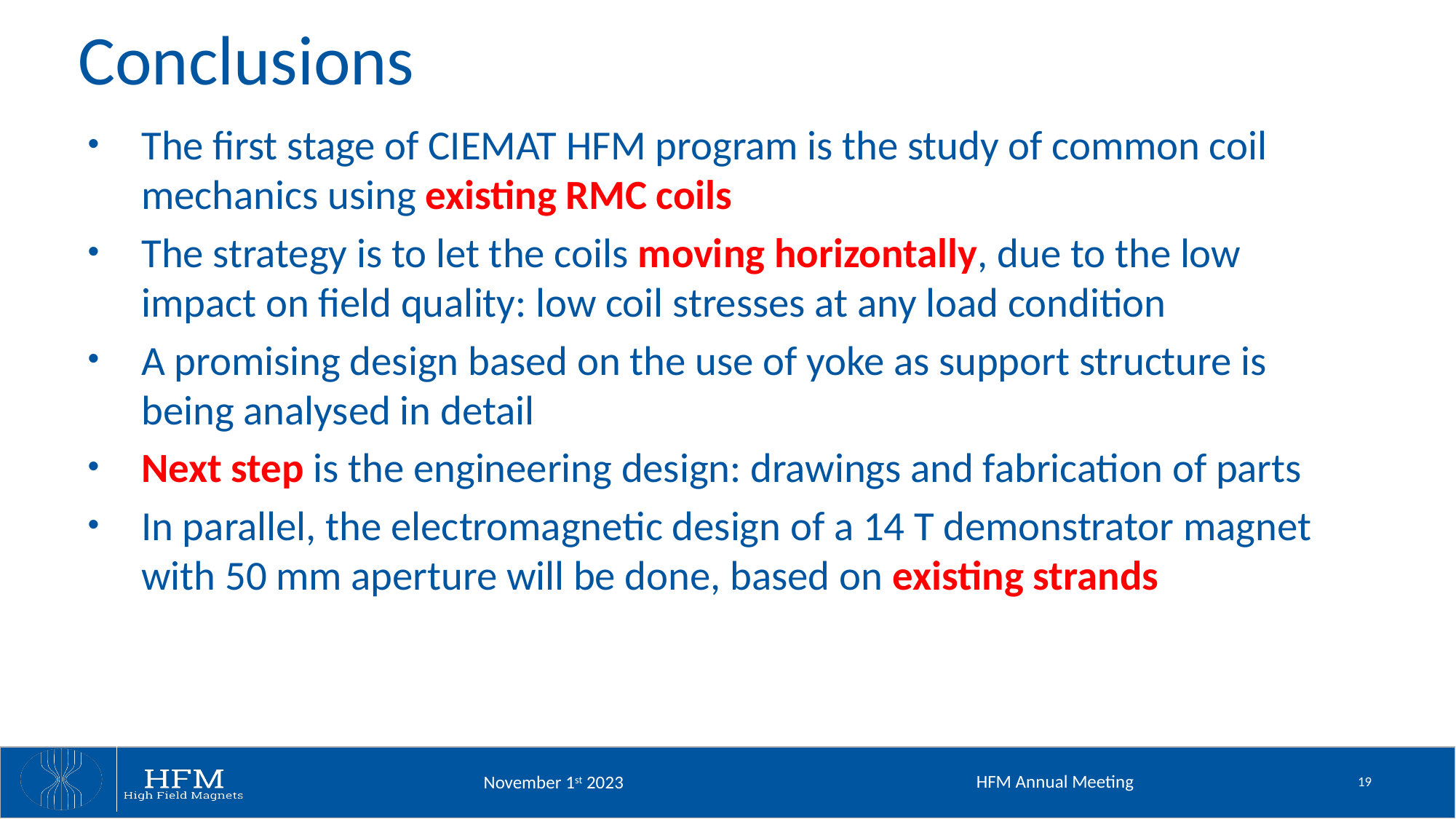

# Conclusions
The first stage of CIEMAT HFM program is the study of common coil mechanics using existing RMC coils
The strategy is to let the coils moving horizontally, due to the low impact on field quality: low coil stresses at any load condition
A promising design based on the use of yoke as support structure is being analysed in detail
Next step is the engineering design: drawings and fabrication of parts
In parallel, the electromagnetic design of a 14 T demonstrator magnet with 50 mm aperture will be done, based on existing strands
HFM Annual Meeting
19
November 1st 2023